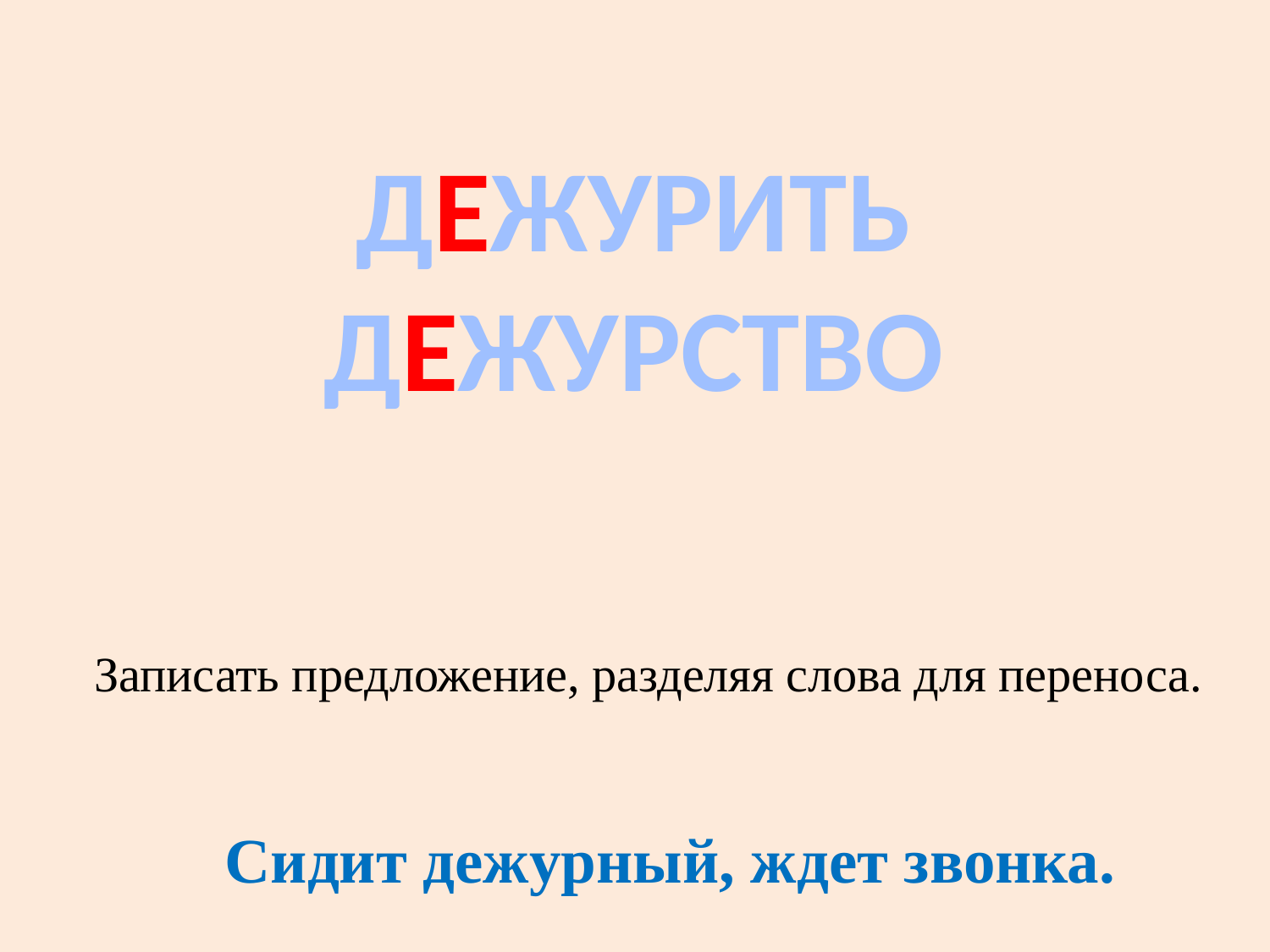

ДЕЖУРИТЬ
ДЕЖУРСТВО
Записать предложение, разделяя слова для переноса.

Сидит дежурный, ждет звонка.